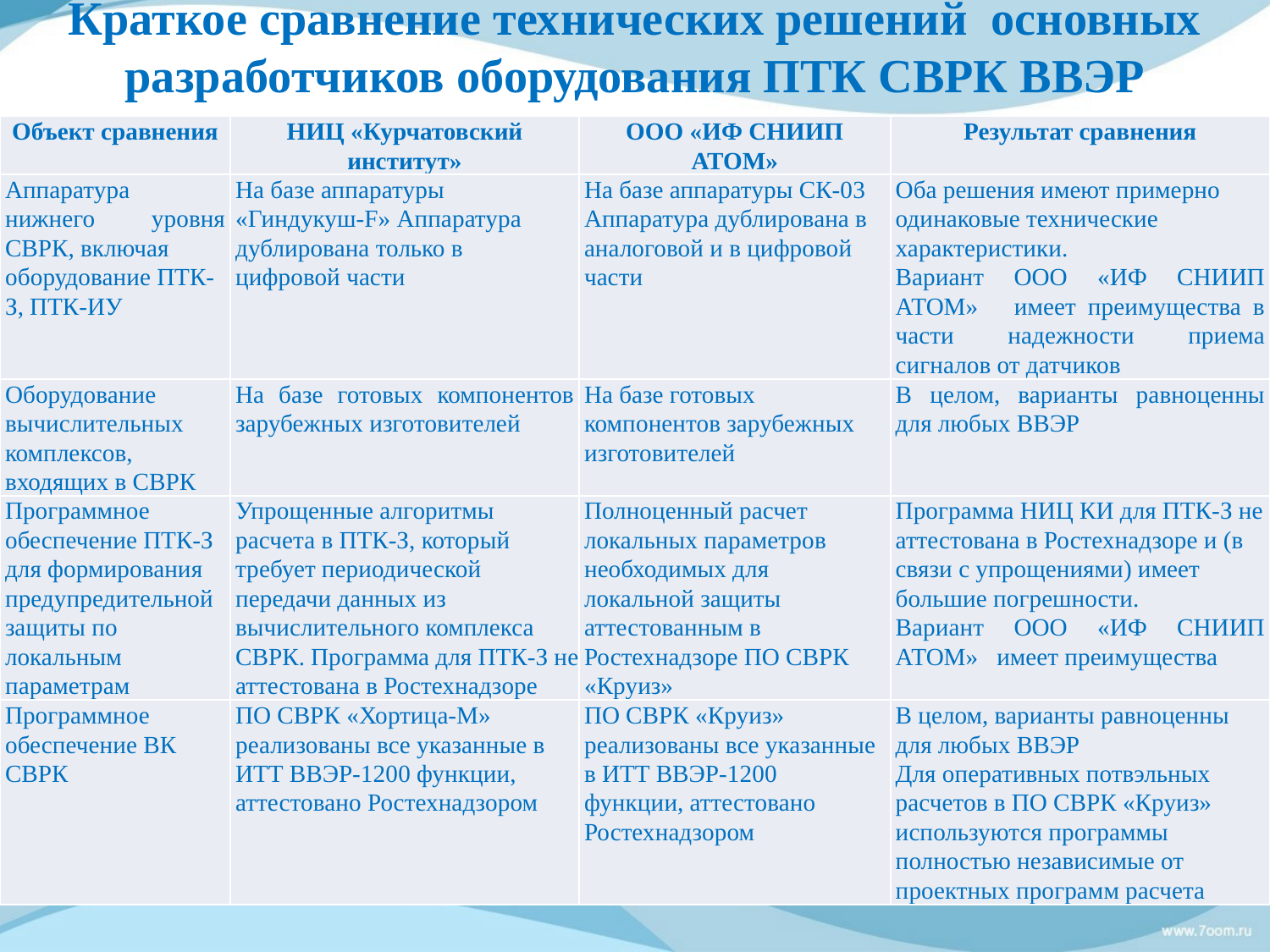

# Краткое сравнение технических решений  основных разработчиков оборудования ПТК СВРК ВВЭР
| Объект сравнения | НИЦ «Курчатовский институт» | ООО «ИФ СНИИП АТОМ» | Результат сравнения |
| --- | --- | --- | --- |
| Аппаратура нижнего уровня СВРК, включая оборудование ПТК-З, ПТК-ИУ | На базе аппаратуры «Гиндукуш-F» Аппаратура дублирована только в цифровой части | На базе аппаратуры СК-03 Аппаратура дублирована в аналоговой и в цифровой части | Оба решения имеют примерно одинаковые технические характеристики. Вариант ООО «ИФ СНИИП АТОМ» имеет преимущества в части надежности приема сигналов от датчиков |
| Оборудование вычислительных комплексов, входящих в СВРК | На базе готовых компонентов зарубежных изготовителей | На базе готовых компонентов зарубежных изготовителей | В целом, варианты равноценны для любых ВВЭР |
| Программное обеспечение ПТК-З для формирования предупредительной защиты по локальным параметрам | Упрощенные алгоритмы расчета в ПТК-З, который требует периодической передачи данных из вычислительного комплекса СВРК. Программа для ПТК-З не аттестована в Ростехнадзоре | Полноценный расчет локальных параметров необходимых для локальной защиты аттестованным в Ростехнадзоре ПО СВРК «Круиз» | Программа НИЦ КИ для ПТК-З не аттестована в Ростехнадзоре и (в связи с упрощениями) имеет большие погрешности. Вариант ООО «ИФ СНИИП АТОМ» имеет преимущества |
| Программное обеспечение ВК СВРК | ПО СВРК «Хортица-М» реализованы все указанные в ИТТ ВВЭР-1200 функции, аттестовано Ростехнадзором | ПО СВРК «Круиз» реализованы все указанные в ИТТ ВВЭР-1200 функции, аттестовано Ростехнадзором | В целом, варианты равноценны для любых ВВЭР Для оперативных потвэльных расчетов в ПО СВРК «Круиз» используются программы полностью независимые от проектных программ расчета |